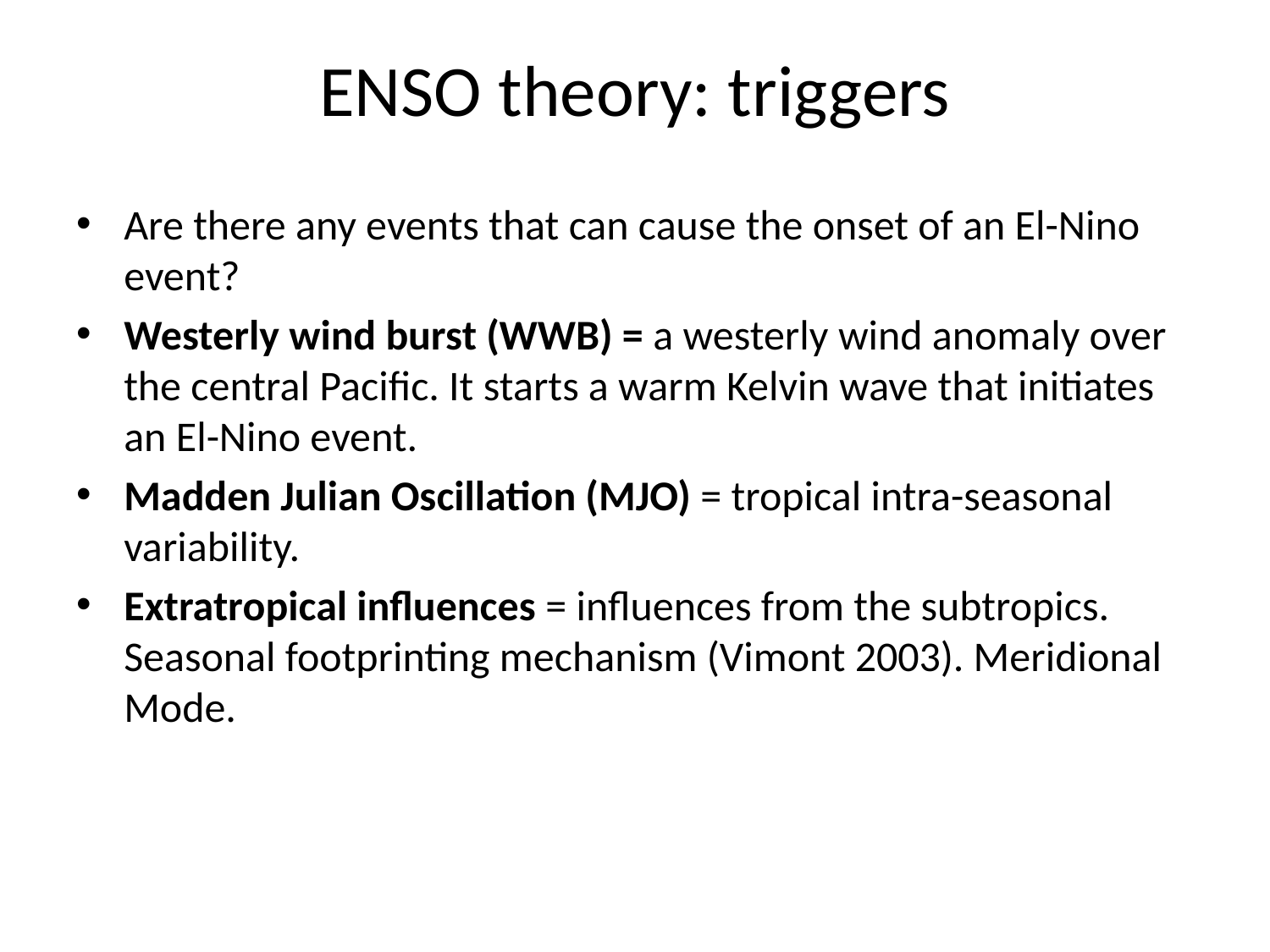

# ENSO theory: triggers
Are there any events that can cause the onset of an El-Nino event?
Westerly wind burst (WWB) = a westerly wind anomaly over the central Pacific. It starts a warm Kelvin wave that initiates an El-Nino event.
Madden Julian Oscillation (MJO) = tropical intra-seasonal variability.
Extratropical influences = influences from the subtropics. Seasonal footprinting mechanism (Vimont 2003). Meridional Mode.